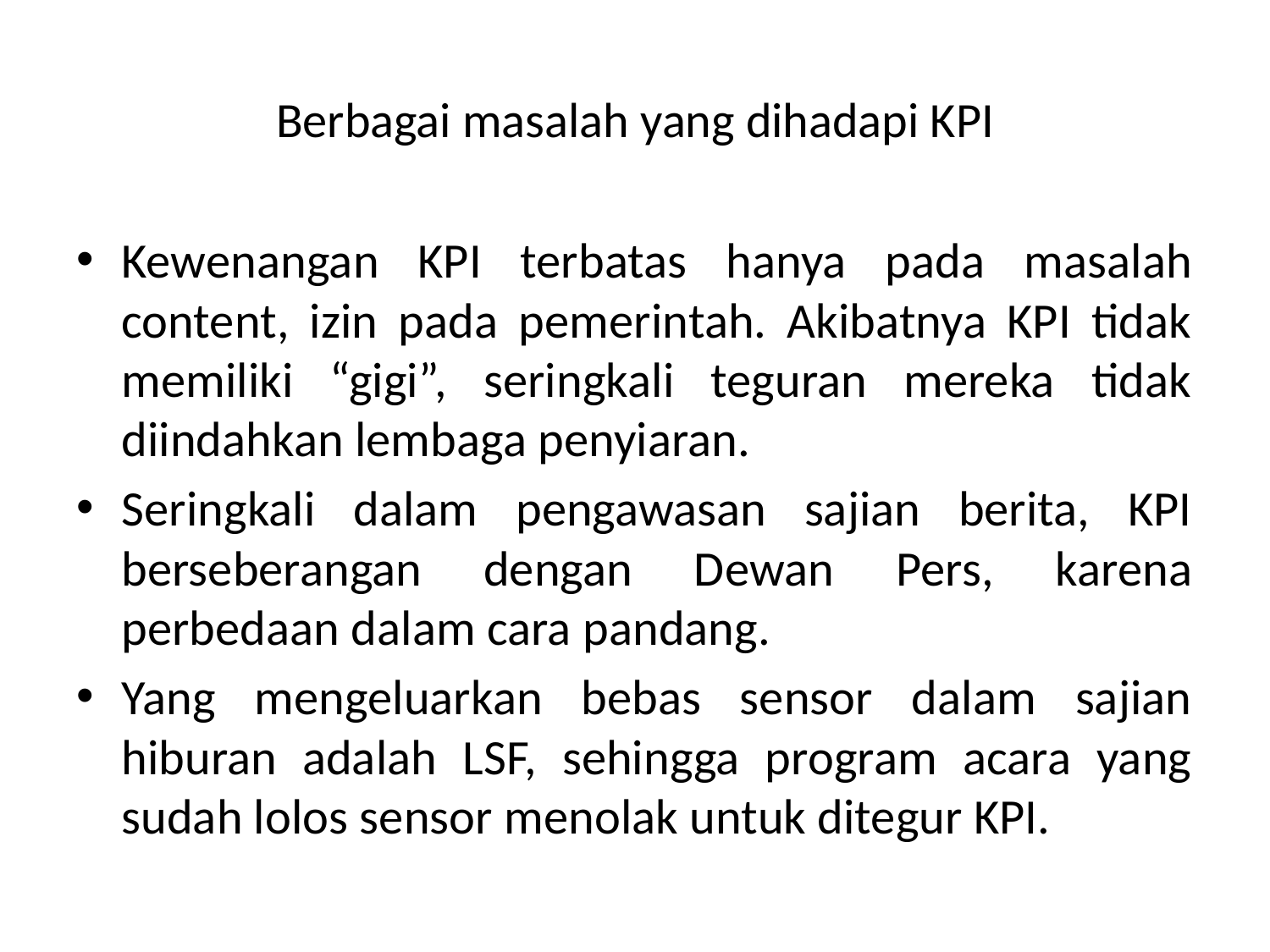

# Berbagai masalah yang dihadapi KPI
Kewenangan KPI terbatas hanya pada masalah content, izin pada pemerintah. Akibatnya KPI tidak memiliki “gigi”, seringkali teguran mereka tidak diindahkan lembaga penyiaran.
Seringkali dalam pengawasan sajian berita, KPI berseberangan dengan Dewan Pers, karena perbedaan dalam cara pandang.
Yang mengeluarkan bebas sensor dalam sajian hiburan adalah LSF, sehingga program acara yang sudah lolos sensor menolak untuk ditegur KPI.